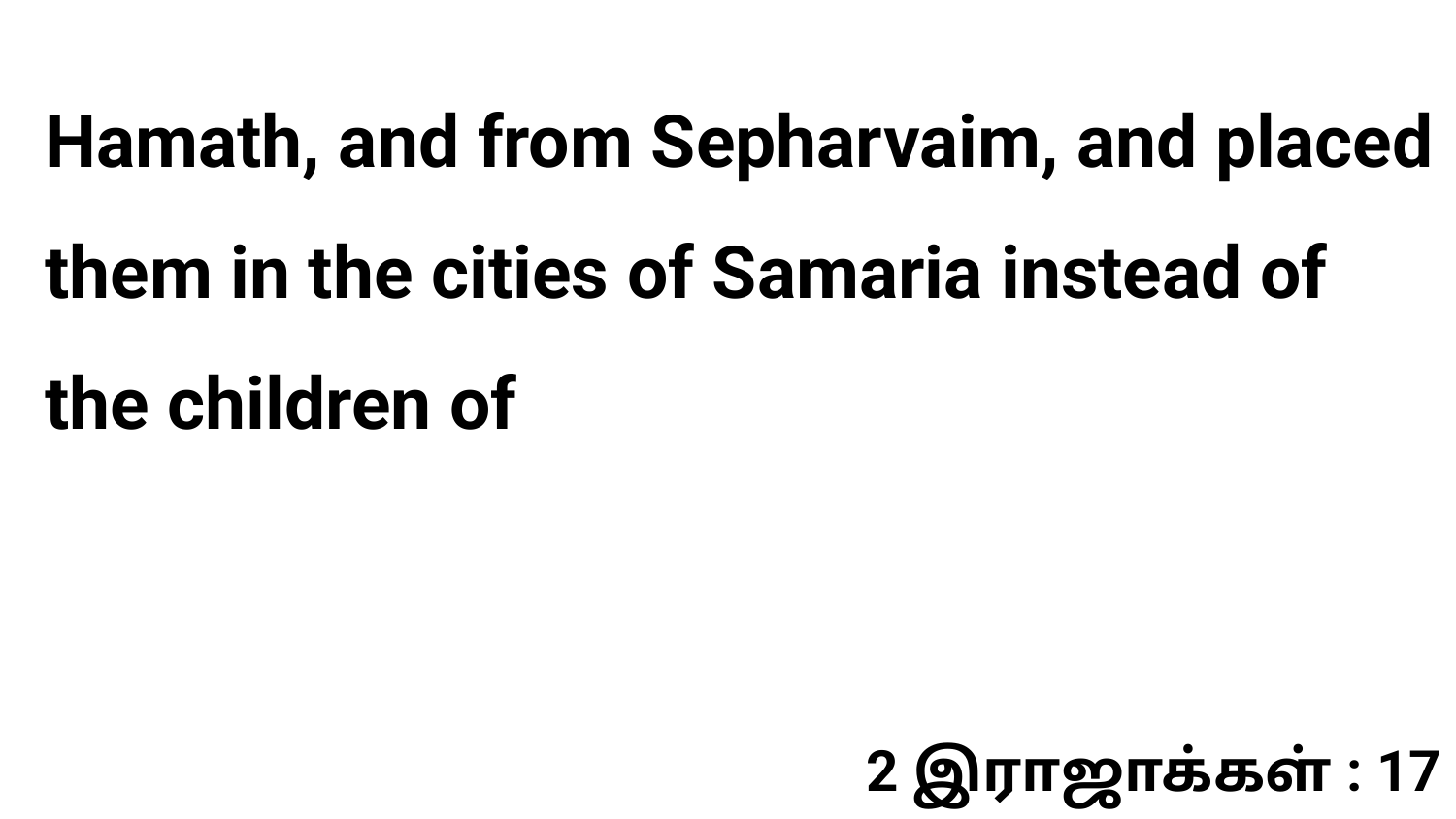

Hamath, and from Sepharvaim, and placed them in the cities of Samaria instead of the children of
2 இராஜாக்கள் : 17